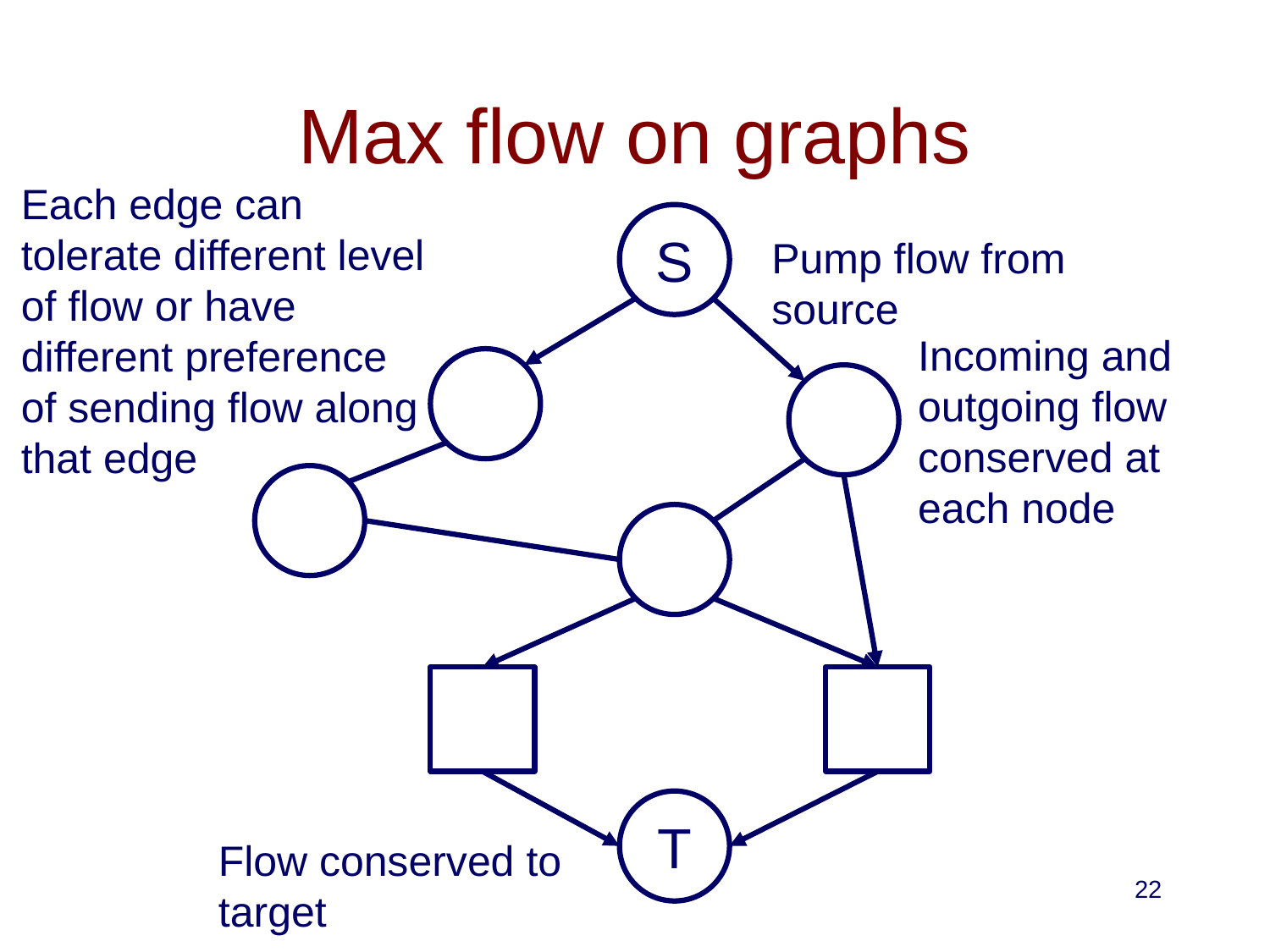

# Max flow on graphs
Each edge can tolerate different level of flow or have different preference of sending flow along that edge
S
Pump flow from source
Incoming and outgoing flow conserved at each node

T
Flow conserved to target
22